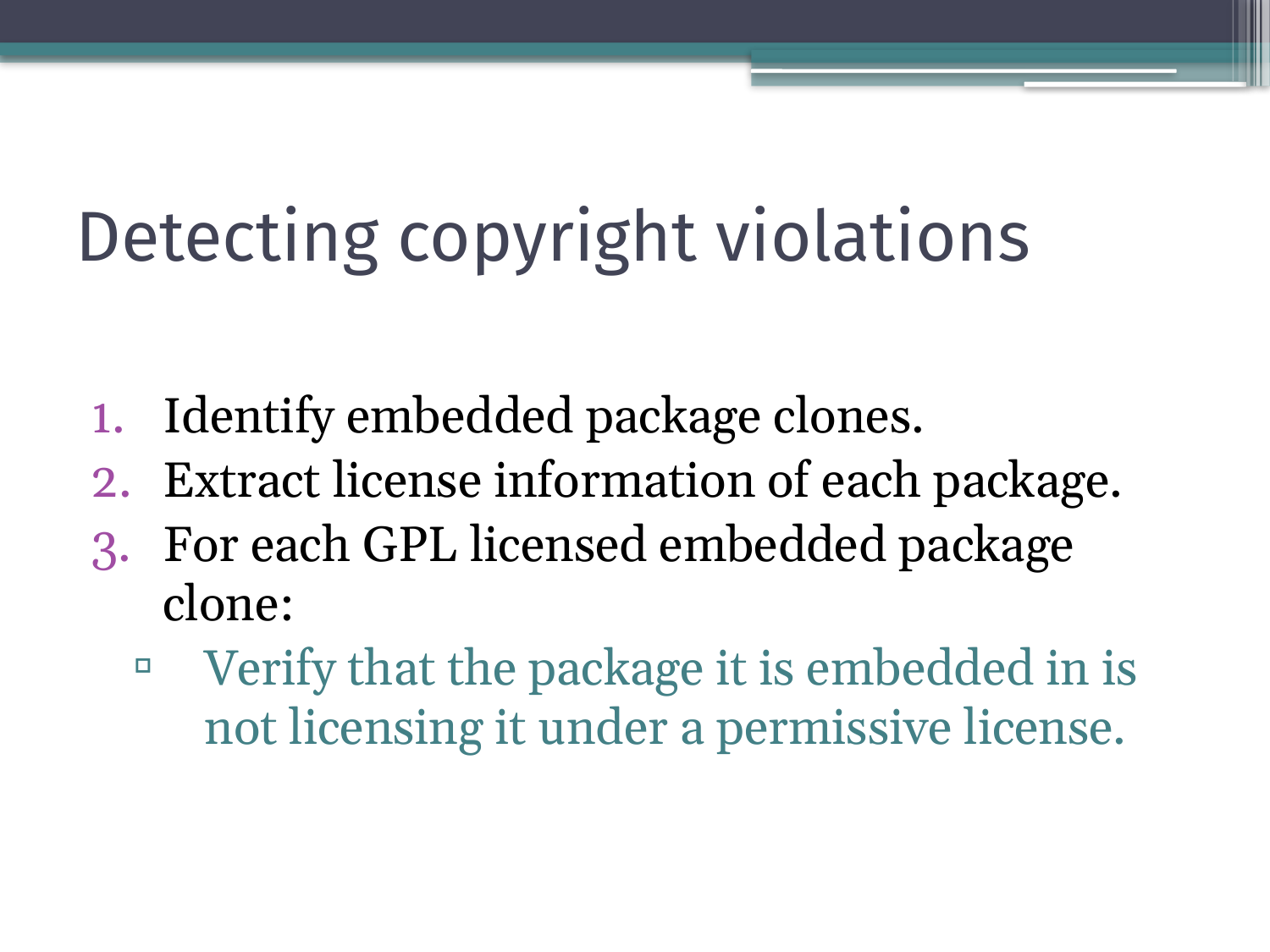

# Detecting copyright violations

Identify embedded package clones.
Extract license information of each package.
For each GPL licensed embedded package clone:
Verify that the package it is embedded in is not licensing it under a permissive license.